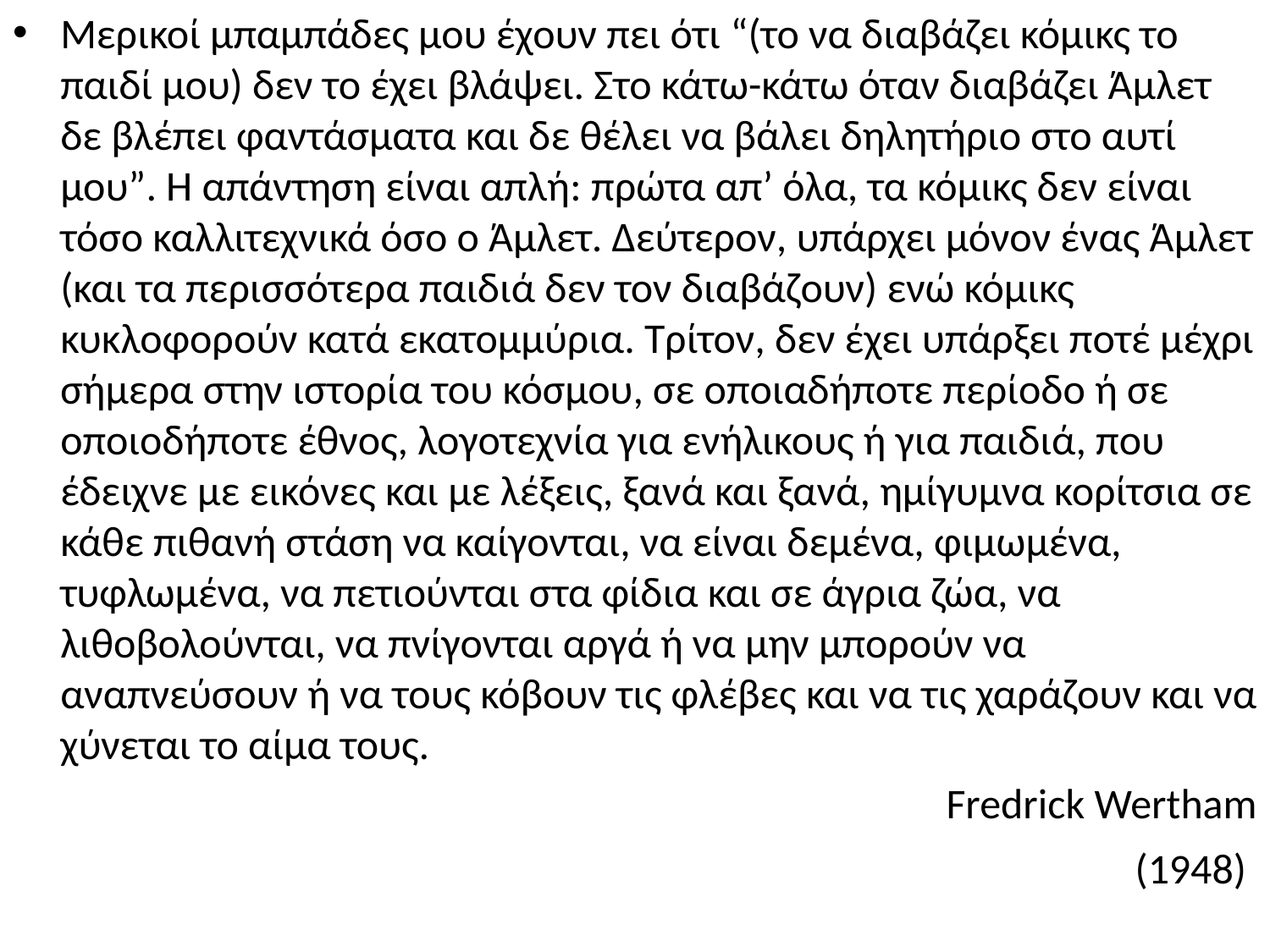

Μερικοί μπαμπάδες μου έχουν πει ότι “(το να διαβάζει κόμικς το παιδί μου) δεν το έχει βλάψει. Στο κάτω-κάτω όταν διαβάζει Άμλετ δε βλέπει φαντάσματα και δε θέλει να βάλει δηλητήριο στο αυτί μου”. Η απάντηση είναι απλή: πρώτα απ’ όλα, τα κόμικς δεν είναι τόσο καλλιτεχνικά όσο ο Άμλετ. Δεύτερον, υπάρχει μόνον ένας Άμλετ (και τα περισσότερα παιδιά δεν τον διαβάζουν) ενώ κόμικς κυκλοφορούν κατά εκατομμύρια. Τρίτον, δεν έχει υπάρξει ποτέ μέχρι σήμερα στην ιστορία του κόσμου, σε οποιαδήποτε περίοδο ή σε οποιοδήποτε έθνος, λογοτεχνία για ενήλικους ή για παιδιά, που έδειχνε με εικόνες και με λέξεις, ξανά και ξανά, ημίγυμνα κορίτσια σε κάθε πιθανή στάση να καίγονται, να είναι δεμένα, φιμωμένα, τυφλωμένα, να πετιούνται στα φίδια και σε άγρια ζώα, να λιθοβολούνται, να πνίγονται αργά ή να μην μπορούν να αναπνεύσουν ή να τους κόβουν τις φλέβες και να τις χαράζουν και να χύνεται το αίμα τους.
Fredrick Wertham
(1948)